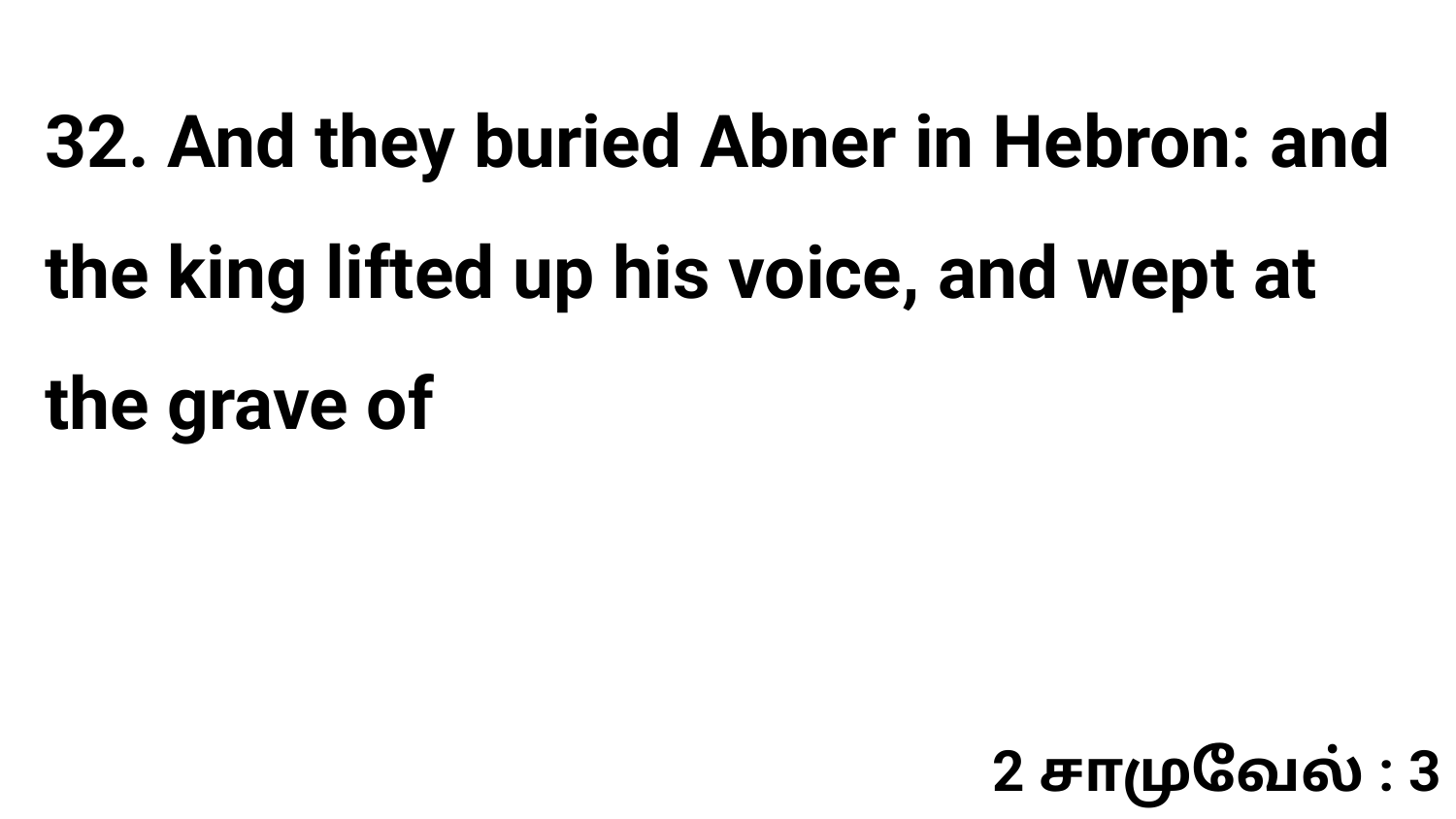

32. And they buried Abner in Hebron: and the king lifted up his voice, and wept at the grave of
2 சாமுவேல் : 3